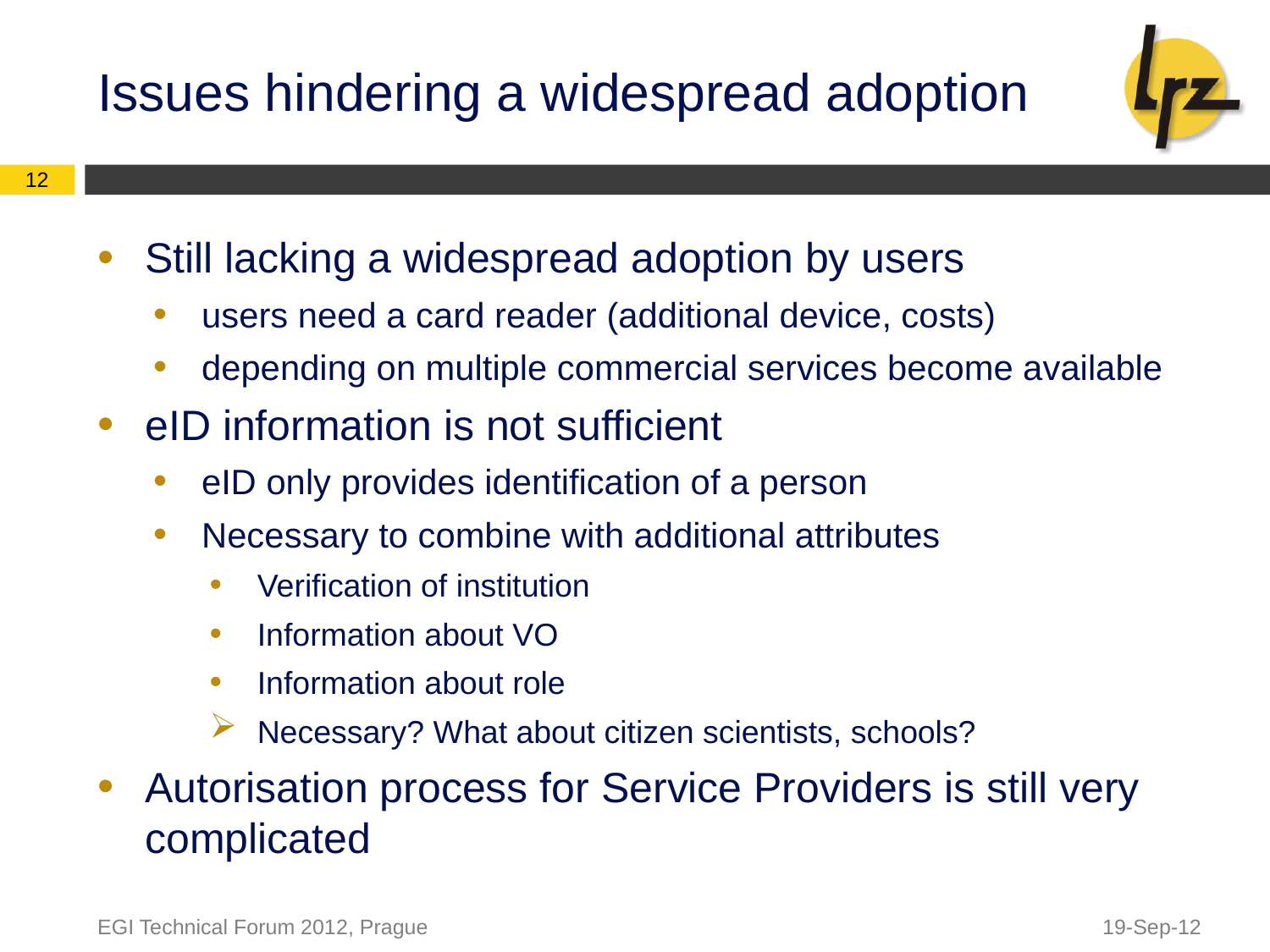

Issues hindering a widespread adoption
12
Still lacking a widespread adoption by users
users need a card reader (additional device, costs)
depending on multiple commercial services become available
eID information is not sufficient
eID only provides identification of a person
Necessary to combine with additional attributes
Verification of institution
Information about VO
Information about role
Necessary? What about citizen scientists, schools?
Autorisation process for Service Providers is still very complicated
EGI Technical Forum 2012, Prague
19-Sep-12